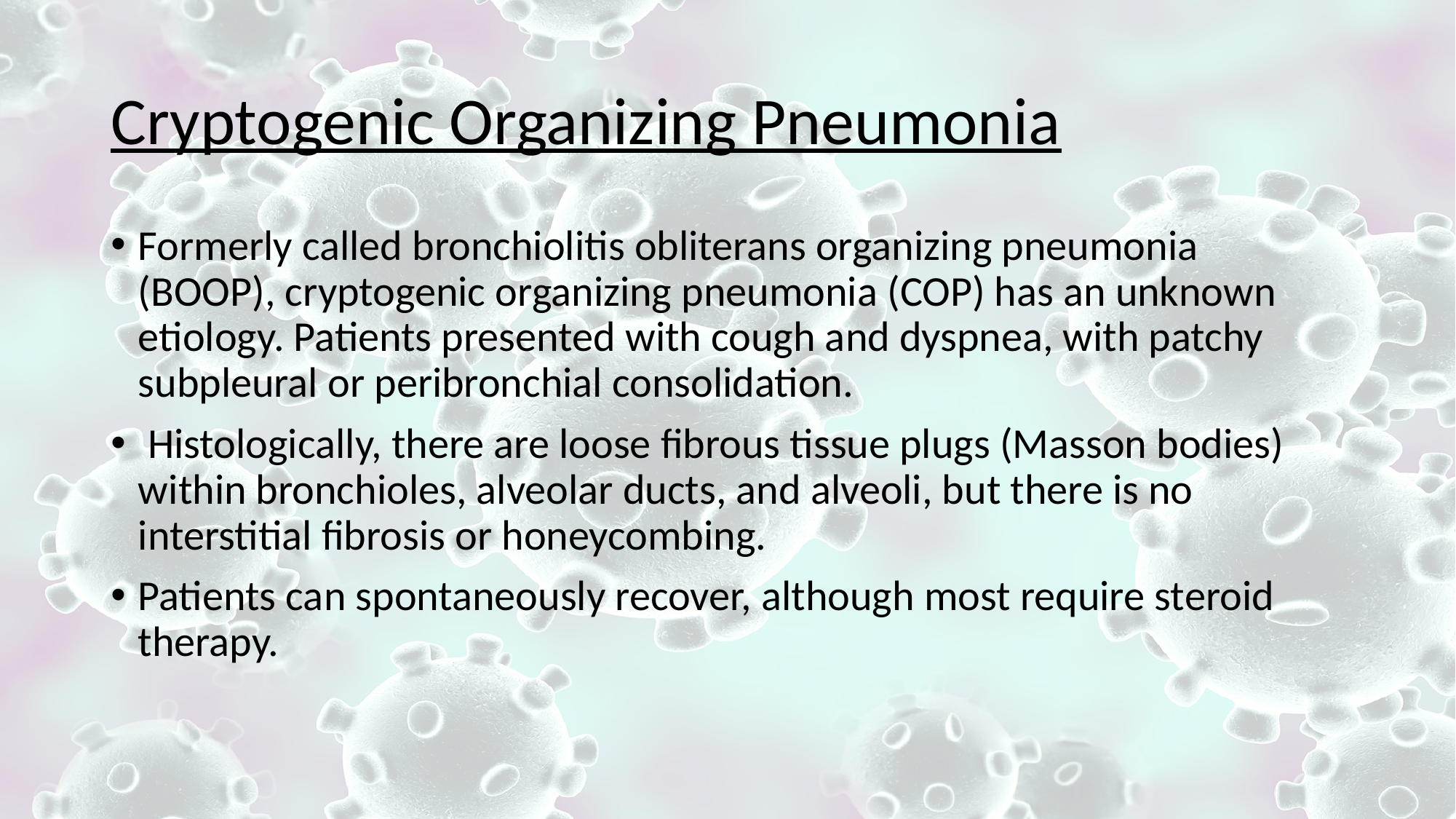

# Cryptogenic Organizing Pneumonia
Formerly called bronchiolitis obliterans organizing pneumonia (BOOP), cryptogenic organizing pneumonia (COP) has an unknown etiology. Patients presented with cough and dyspnea, with patchy subpleural or peribronchial consolidation.
 Histologically, there are loose fibrous tissue plugs (Masson bodies) within bronchioles, alveolar ducts, and alveoli, but there is no interstitial fibrosis or honeycombing.
Patients can spontaneously recover, although most require steroid therapy.